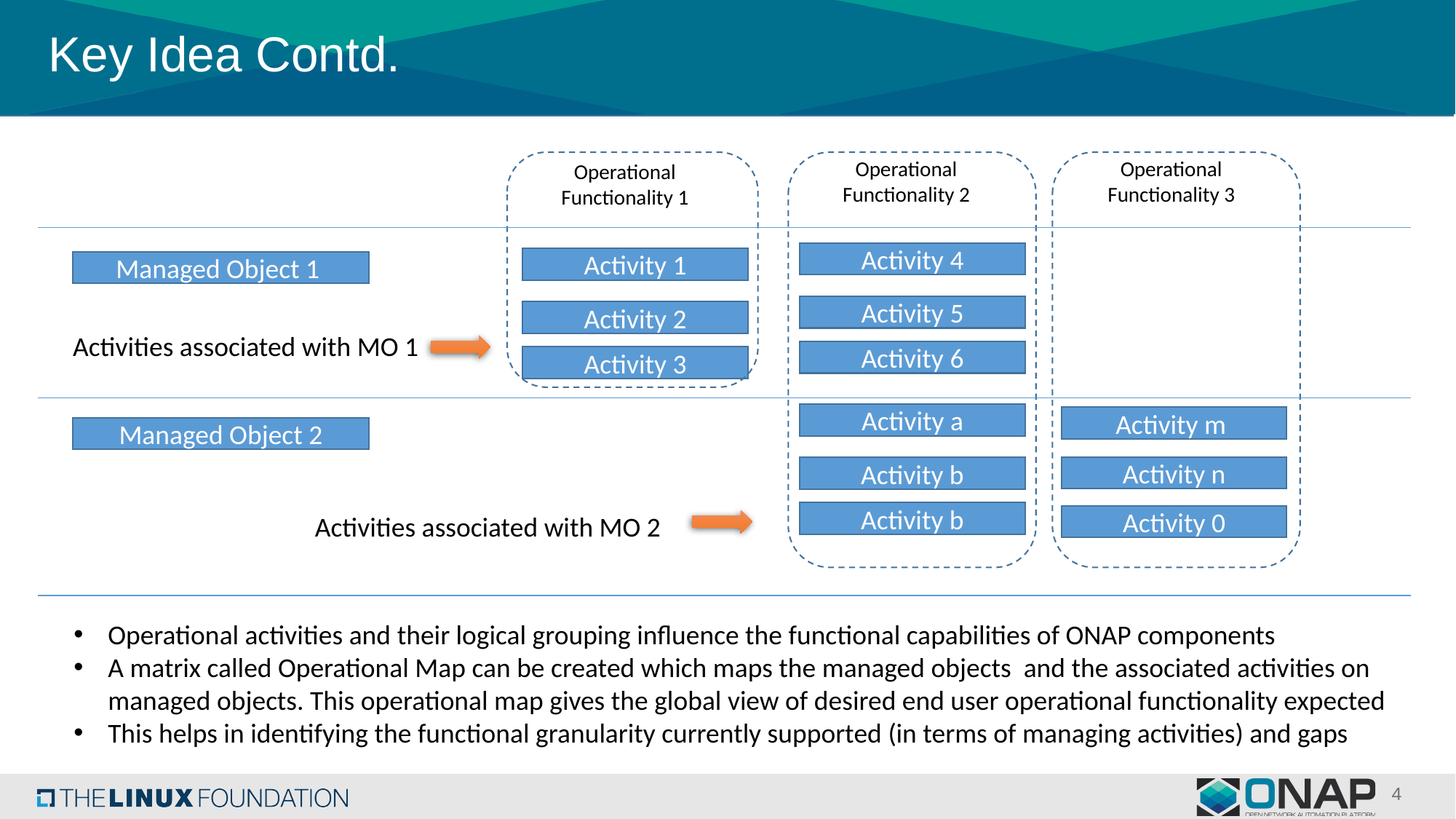

# Key Idea Contd.
Operational Functionality 2
Operational Functionality 3

Operational Functionality 1
Activity 4
Activity 1
Managed Object 1
Activity 5
Activity 2
Activities associated with MO 1

Activity 6
Activity 3
Activity a
Activity m
Managed Object 2
Activity n
Activity b
Activity b
Activities associated with MO 2
Activity 0

Operational activities and their logical grouping influence the functional capabilities of ONAP components
A matrix called Operational Map can be created which maps the managed objects  and the associated activities on managed objects. This operational map gives the global view of desired end user operational functionality expected
This helps in identifying the functional granularity currently supported (in terms of managing activities) and gaps
4